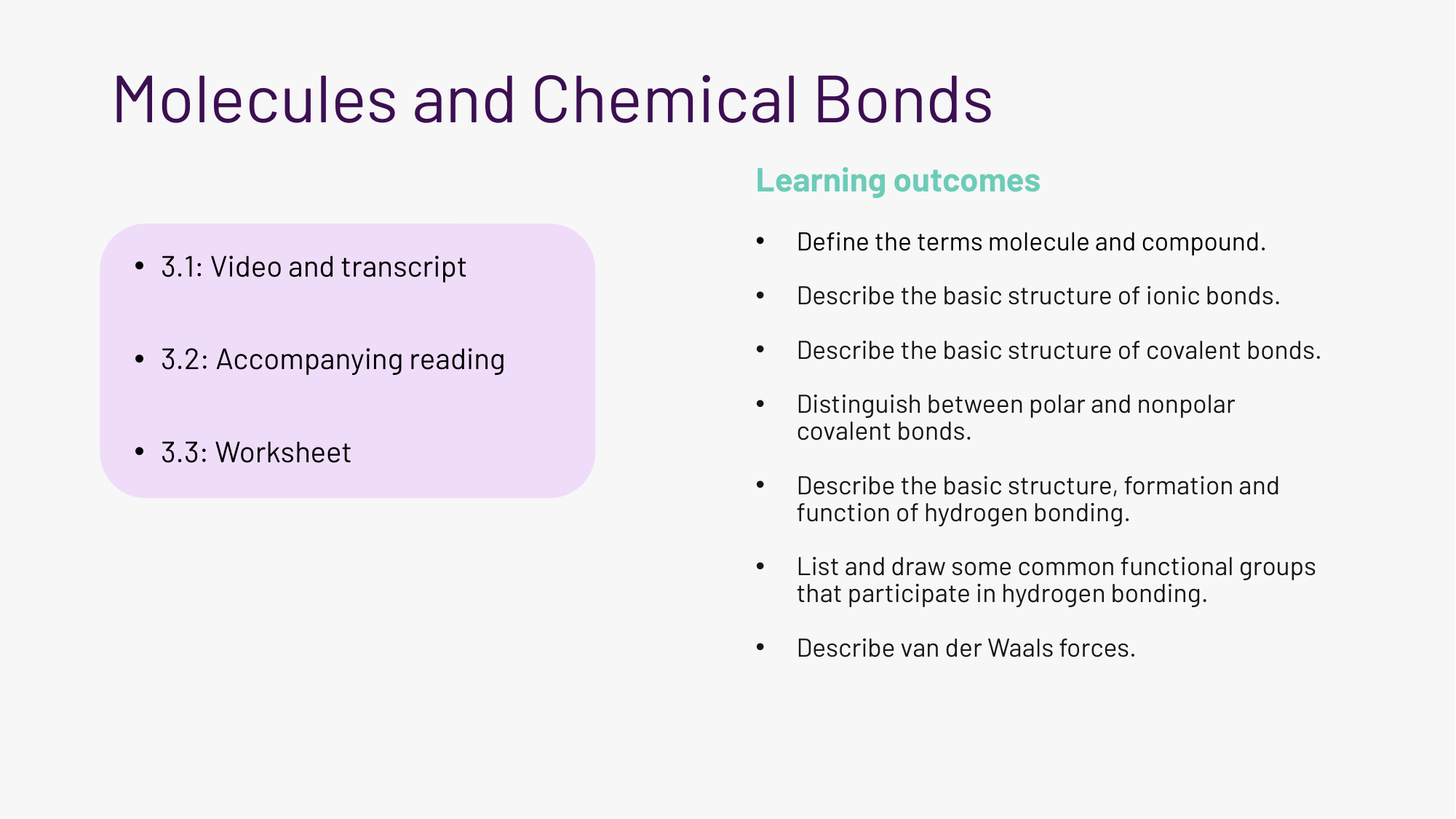

# Molecules and Chemical Bonds
Learning outcomes
Define the terms molecule and compound.
Describe the basic structure of ionic bonds.
Describe the basic structure of covalent bonds.
Distinguish between polar and nonpolar covalent bonds.
Describe the basic structure, formation and function of hydrogen bonding.
List and draw some common functional groups that participate in hydrogen bonding.
Describe van der Waals forces.
3.1: Video and transcript

3.2: Accompanying reading

3.3: Worksheet